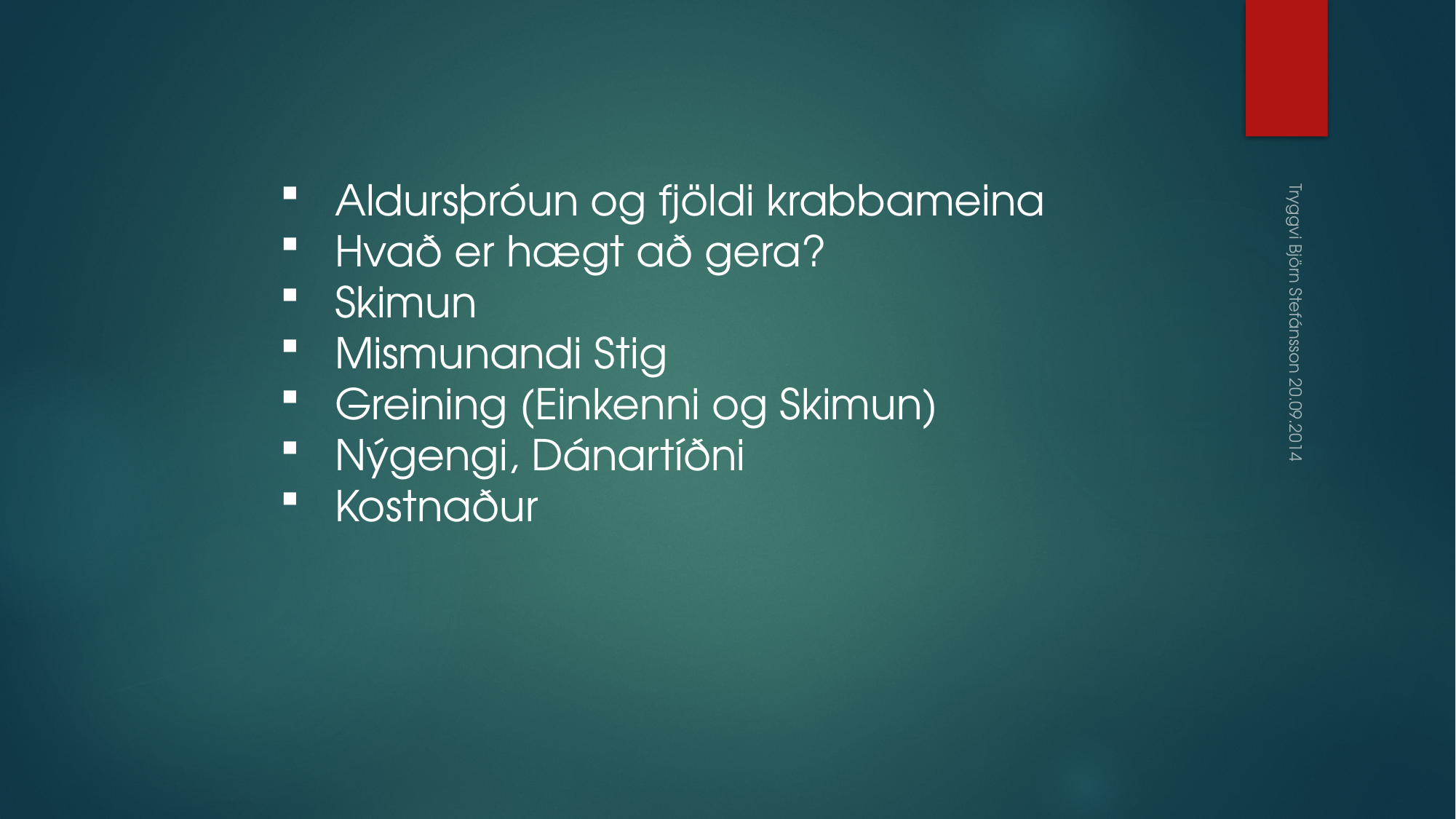

Aldursþróun og fjöldi krabbameina
Hvað er hægt að gera?
Skimun
Mismunandi Stig
Greining (Einkenni og Skimun)
Nýgengi, Dánartíðni
Kostnaður
Tryggvi Björn Stefánsson 20.09.2014